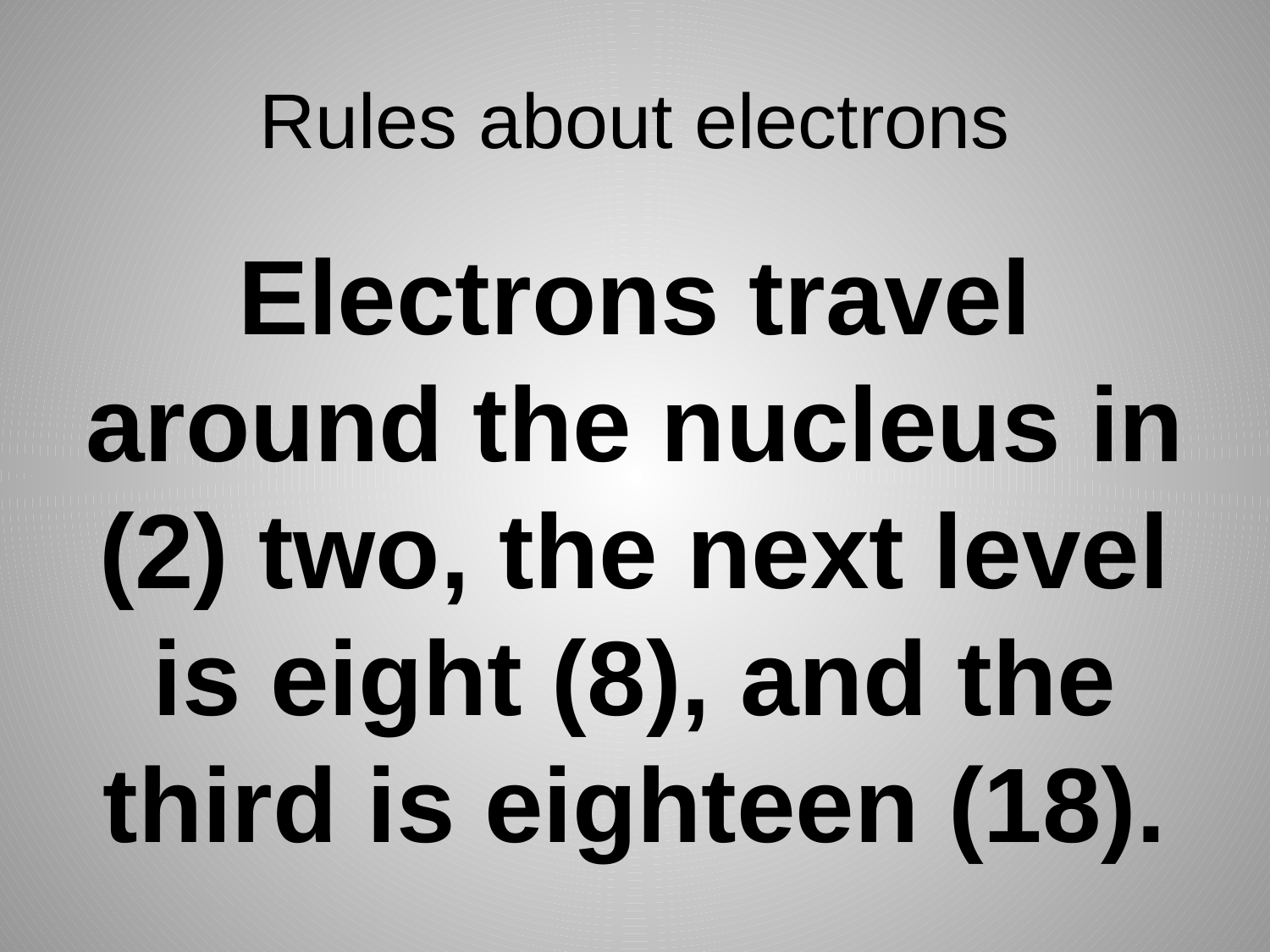

# Rules about electrons
Electrons travel around the nucleus in (2) two, the next level is eight (8), and the third is eighteen (18).